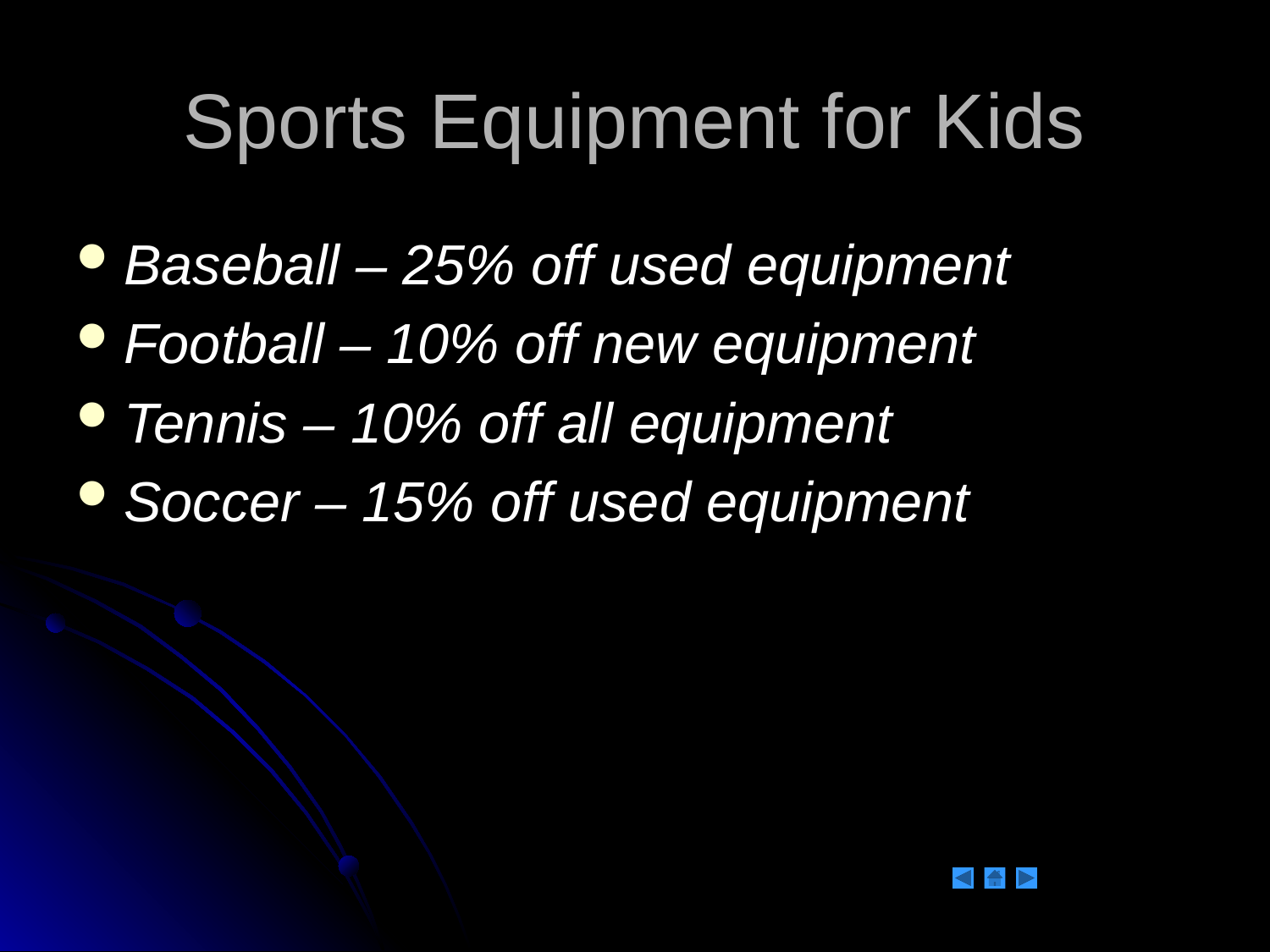

# Sports Equipment for Kids
Baseball – 25% off used equipment
Football – 10% off new equipment
Tennis – 10% off all equipment
Soccer – 15% off used equipment